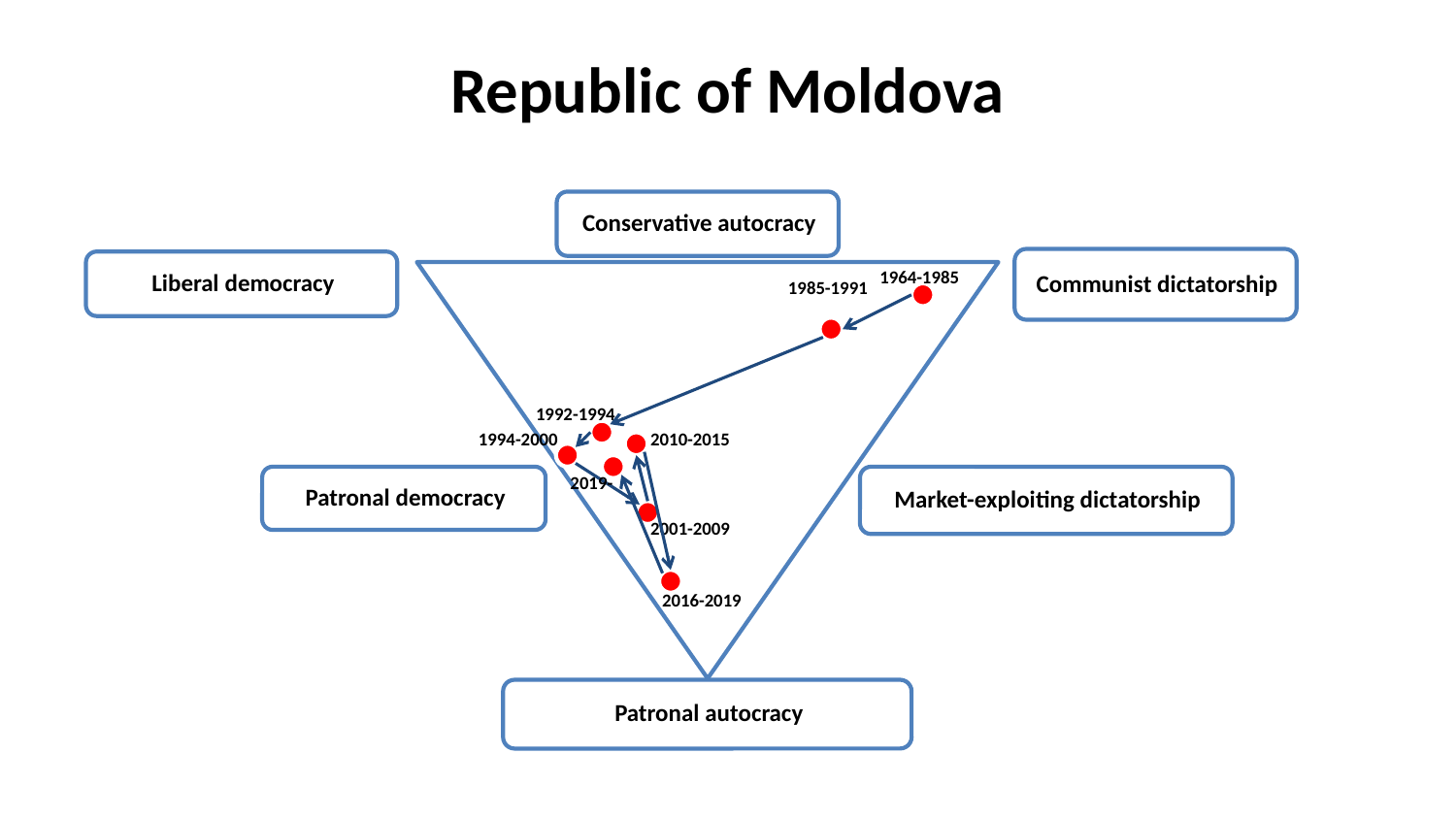

# Republic of Moldova
Communist dictatorship
Liberal democracy
Patronal autocracy
Conservative autocracy
Market-exploiting dictatorship
Patronal democracy
1964-1985
1985-1991

1992-1994
1994-2000

2010-2015

2001-2009

2016-2019

2019-